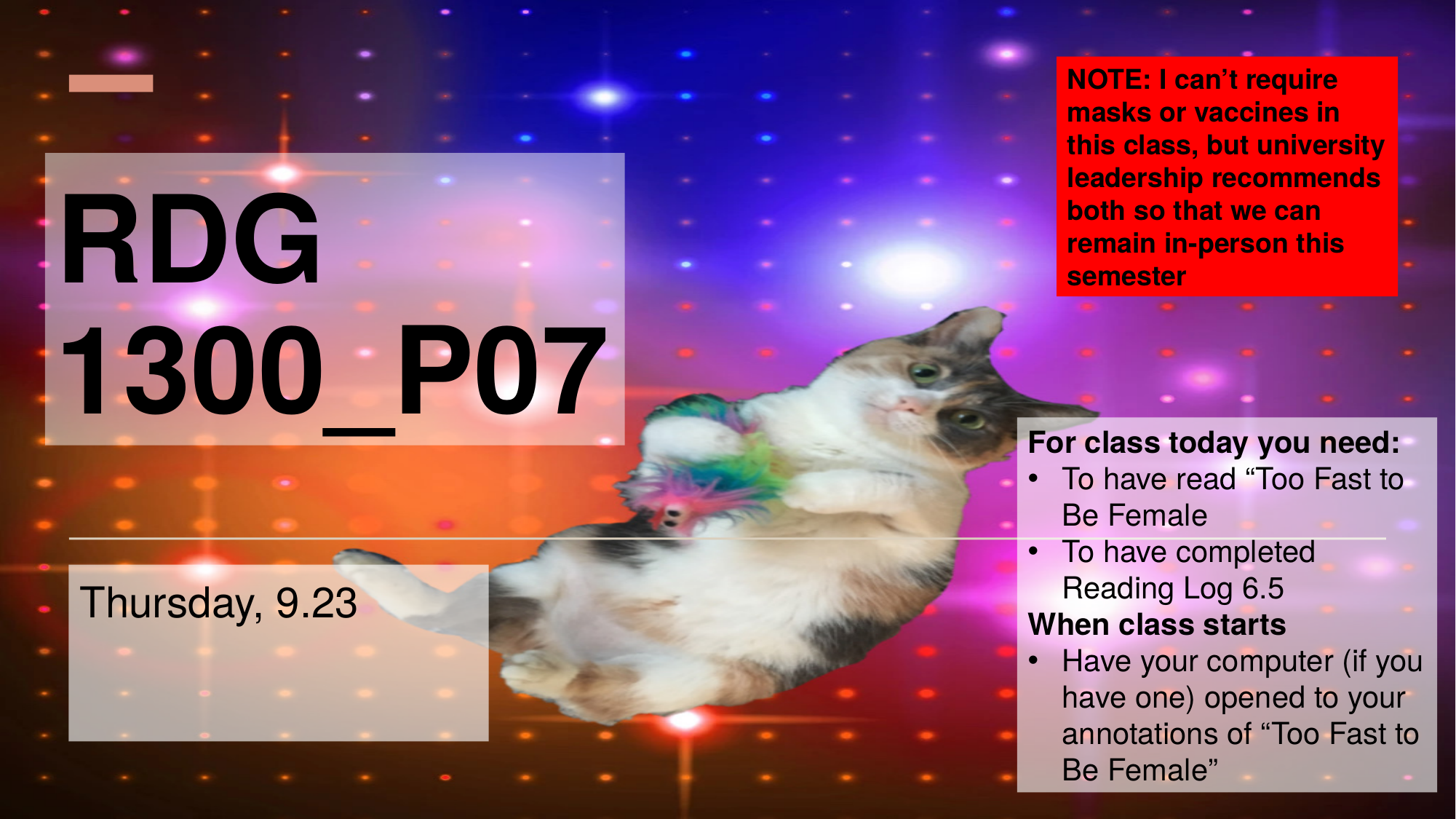

NOTE: I can’t require masks or vaccines in this class, but university leadership recommends both so that we can remain in-person this semester
# RDG 1300_P07
For class today you need:
To have read “Too Fast to Be Female
To have completed Reading Log 6.5
When class starts
Have your computer (if you have one) opened to your annotations of “Too Fast to Be Female”
Thursday, 9.23